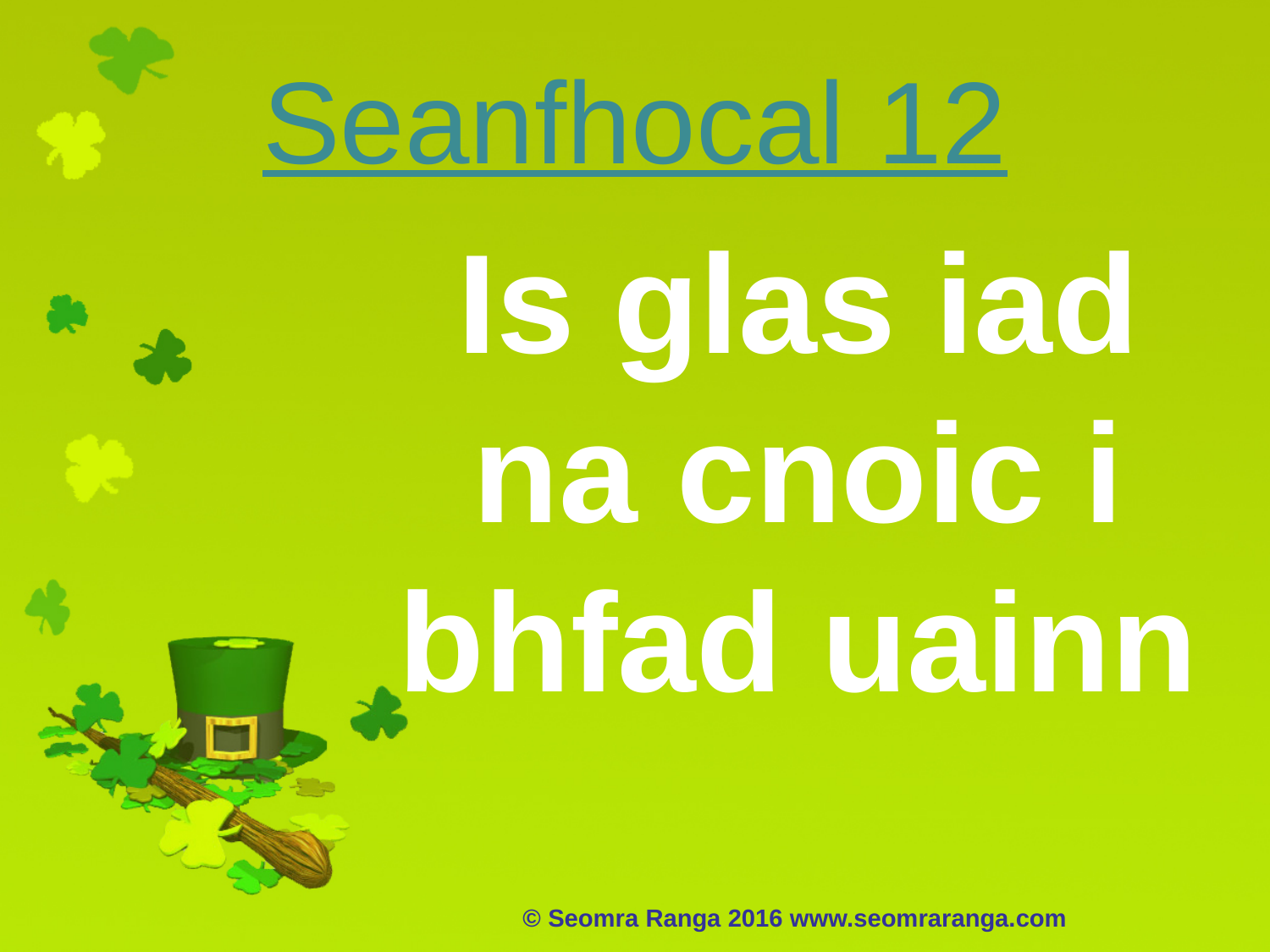

# Seanfhocal 12
Is glas iad na cnoic i bhfad uainn
© Seomra Ranga 2016 www.seomraranga.com